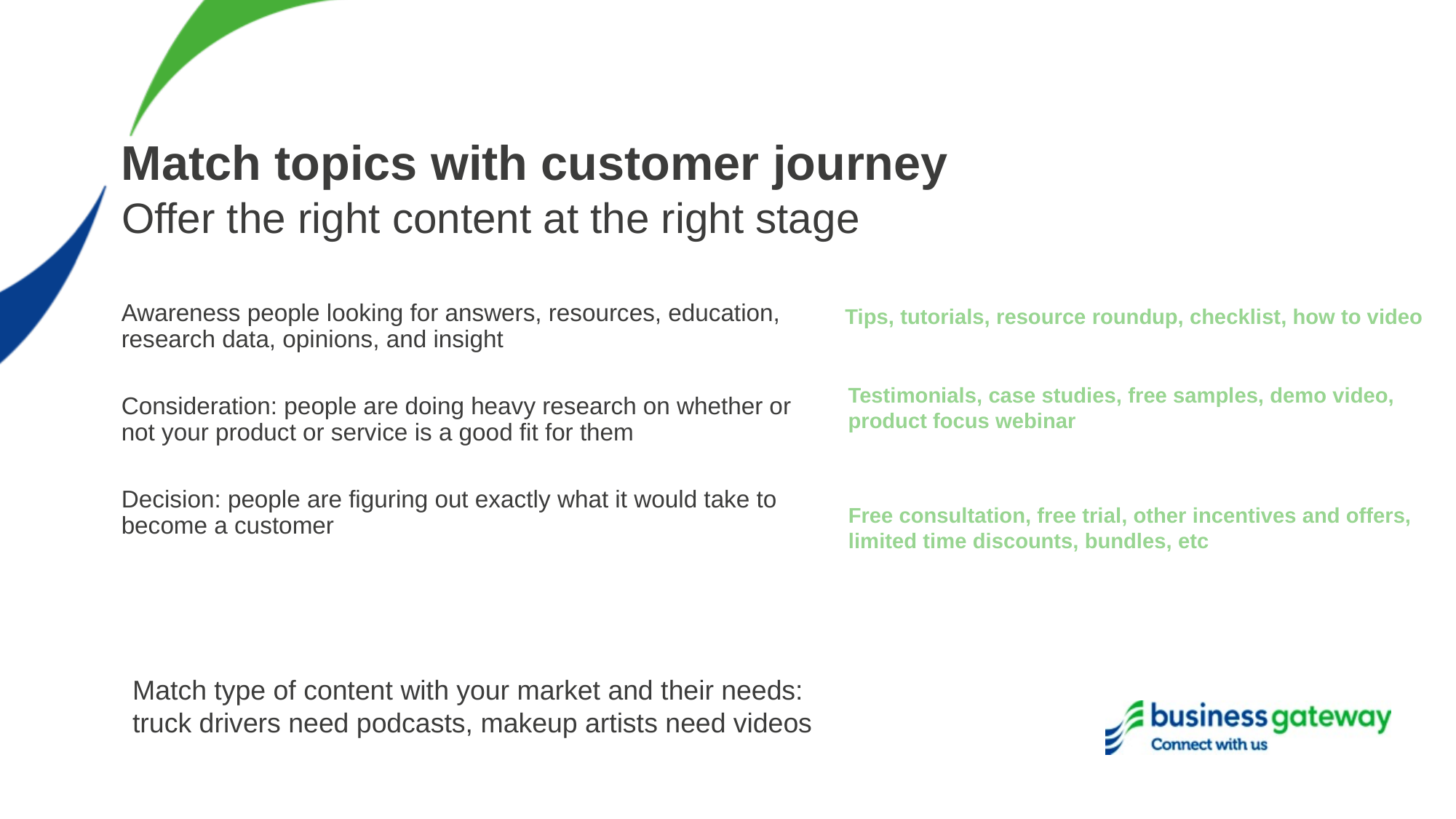

# Match topics with customer journey
Offer the right content at the right stage
Tips, tutorials, resource roundup, checklist, how to video
Awareness people looking for answers, resources, education, research data, opinions, and insight

Consideration: people are doing heavy research on whether or not your product or service is a good fit for them

Decision: people are figuring out exactly what it would take to become a customer
Testimonials, case studies, free samples, demo video, product focus webinar
Free consultation, free trial, other incentives and offers, limited time discounts, bundles, etc
Match type of content with your market and their needs:
truck drivers need podcasts, makeup artists need videos